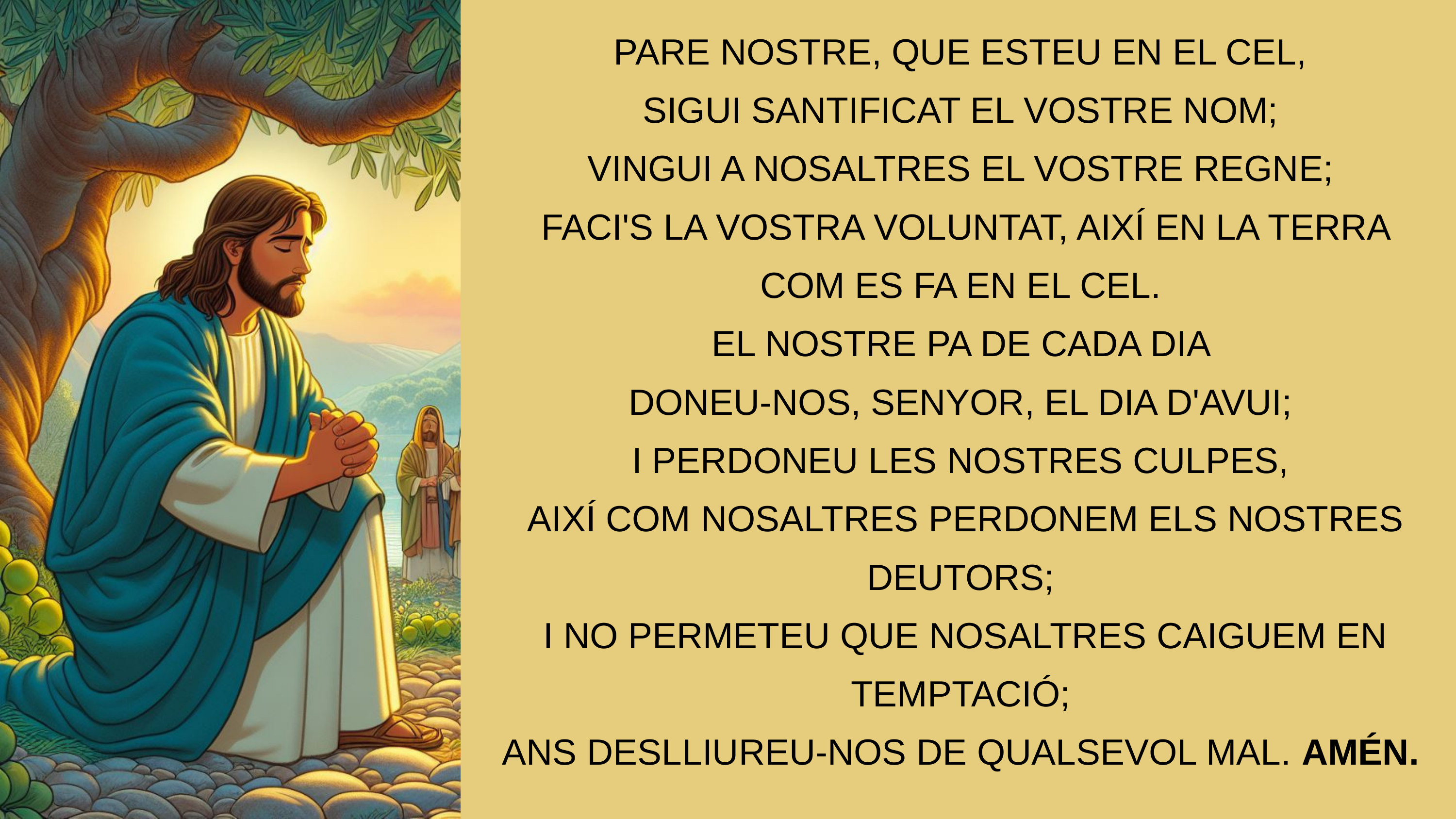

PARE NOSTRE, QUE ESTEU EN EL CEL,
SIGUI SANTIFICAT EL VOSTRE NOM;
VINGUI A NOSALTRES EL VOSTRE REGNE;
FACI'S LA VOSTRA VOLUNTAT, AIXÍ EN LA TERRA COM ES FA EN EL CEL.
EL NOSTRE PA DE CADA DIA
DONEU-NOS, SENYOR, EL DIA D'AVUI;
I PERDONEU LES NOSTRES CULPES,
AIXÍ COM NOSALTRES PERDONEM ELS NOSTRES DEUTORS;
I NO PERMETEU QUE NOSALTRES CAIGUEM EN TEMPTACIÓ;
ANS DESLLIUREU-NOS DE QUALSEVOL MAL. AMÉN.